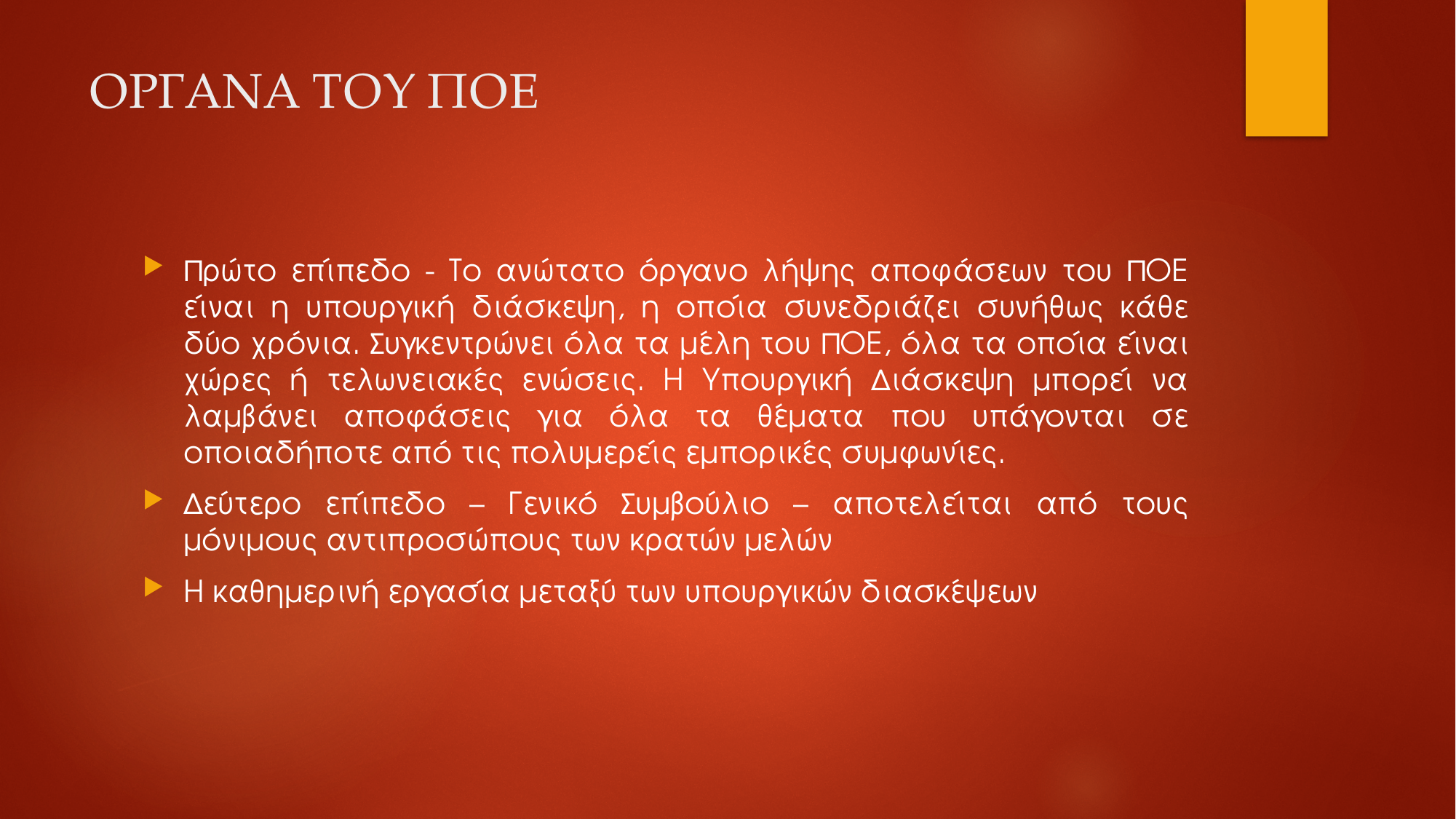

# ΟΡΓΑΝΑ ΤΟΥ ΠΟΕ
Πρώτο επίπεδο - Το ανώτατο όργανο λήψης αποφάσεων του ΠΟΕ είναι η υπουργική διάσκεψη, η οποία συνεδριάζει συνήθως κάθε δύο χρόνια. Συγκεντρώνει όλα τα μέλη του ΠΟΕ, όλα τα οποία είναι χώρες ή τελωνειακές ενώσεις. Η Υπουργική Διάσκεψη μπορεί να λαμβάνει αποφάσεις για όλα τα θέματα που υπάγονται σε οποιαδήποτε από τις πολυμερείς εμπορικές συμφωνίες.
Δεύτερο επίπεδο – Γενικό Συμβούλιο – αποτελείται από τους μόνιμους αντιπροσώπους των κρατών μελών
Η καθημερινή εργασία μεταξύ των υπουργικών διασκέψεων